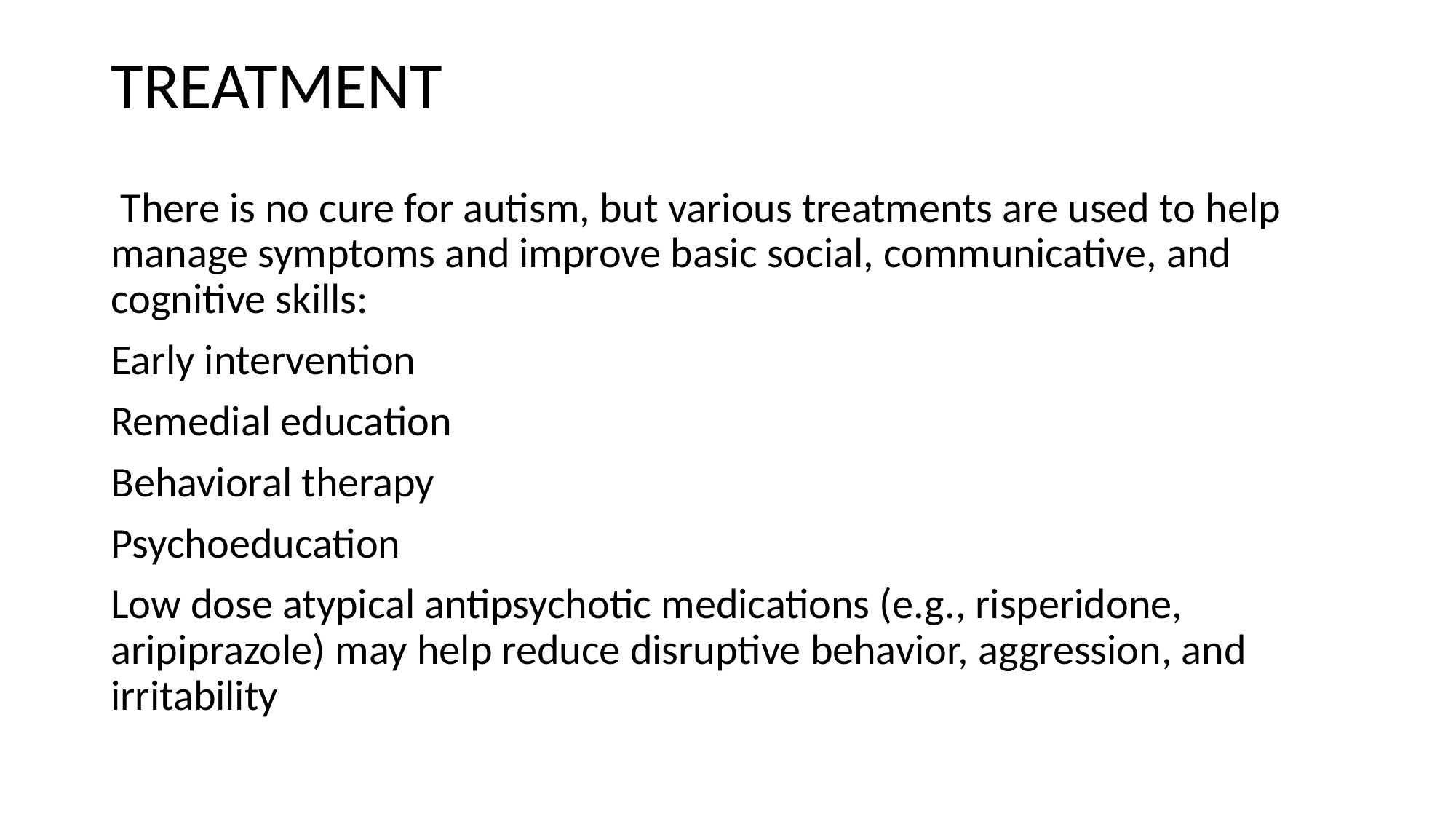

# TREATMENT
 There is no cure for autism, but various treatments are used to help manage symptoms and improve basic social, communicative, and cognitive skills:
Early intervention
Remedial education
Behavioral therapy
Psychoeducation
Low dose atypical antipsychotic medications (e.g., risperidone, aripiprazole) may help reduce disruptive behavior, aggression, and irritability